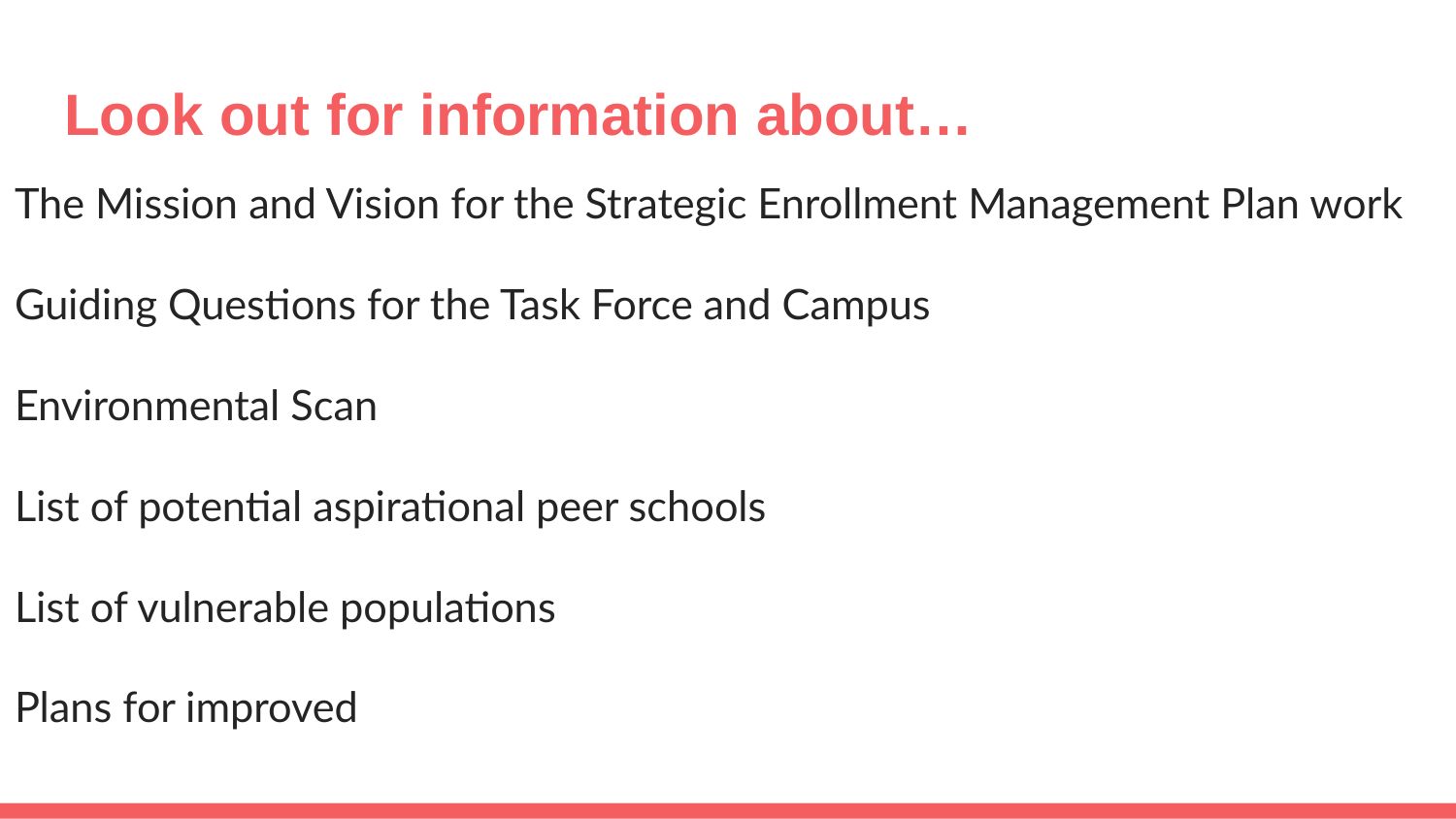

# Look out for information about…
The Mission and Vision for the Strategic Enrollment Management Plan work

Guiding Questions for the Task Force and Campus

Environmental Scan

List of potential aspirational peer schools

List of vulnerable populations

Plans for improved